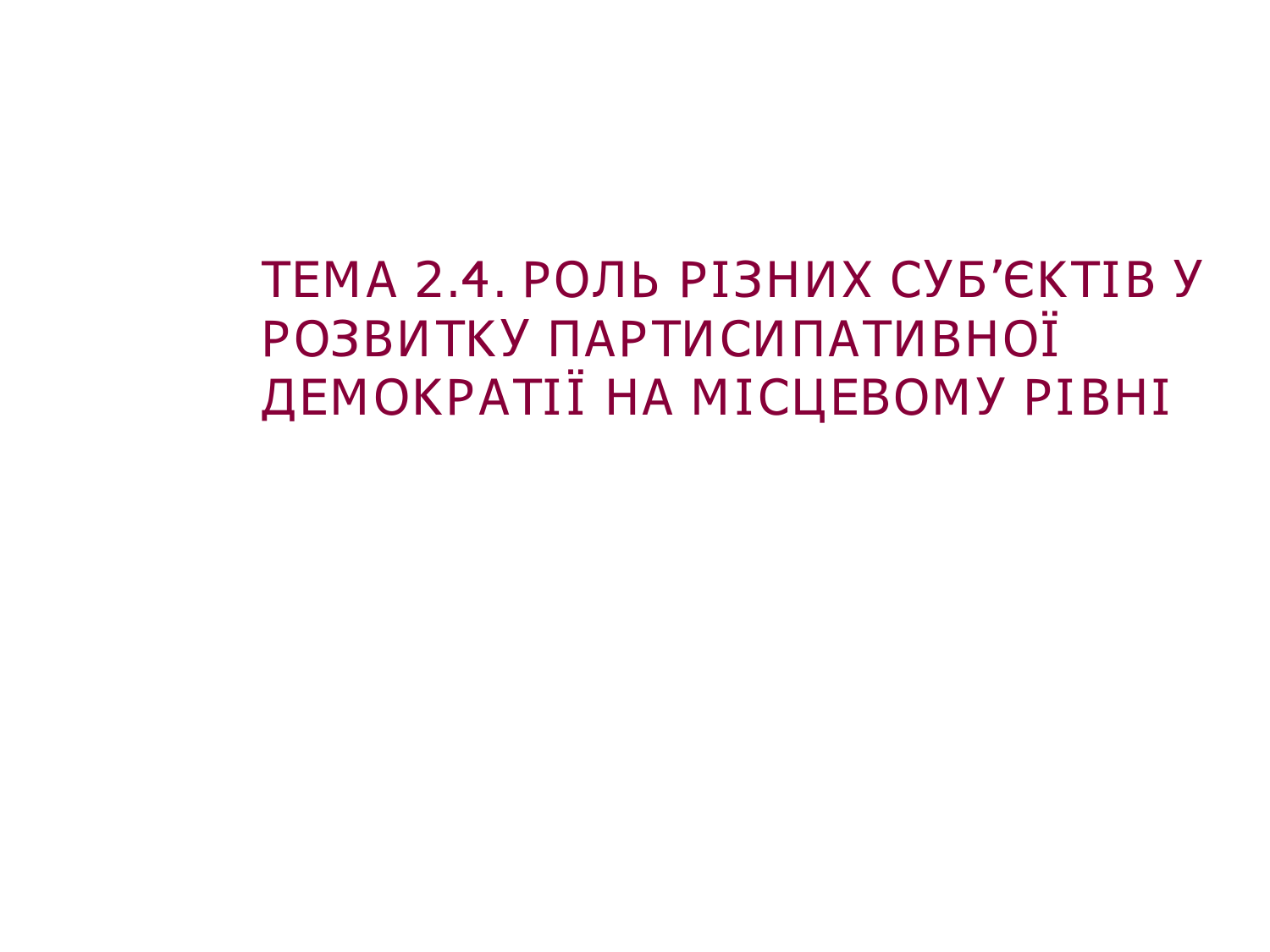

Тема 2.4. Роль різних суб’єктів у розвитку партисипативної демократії на місцевому рівні